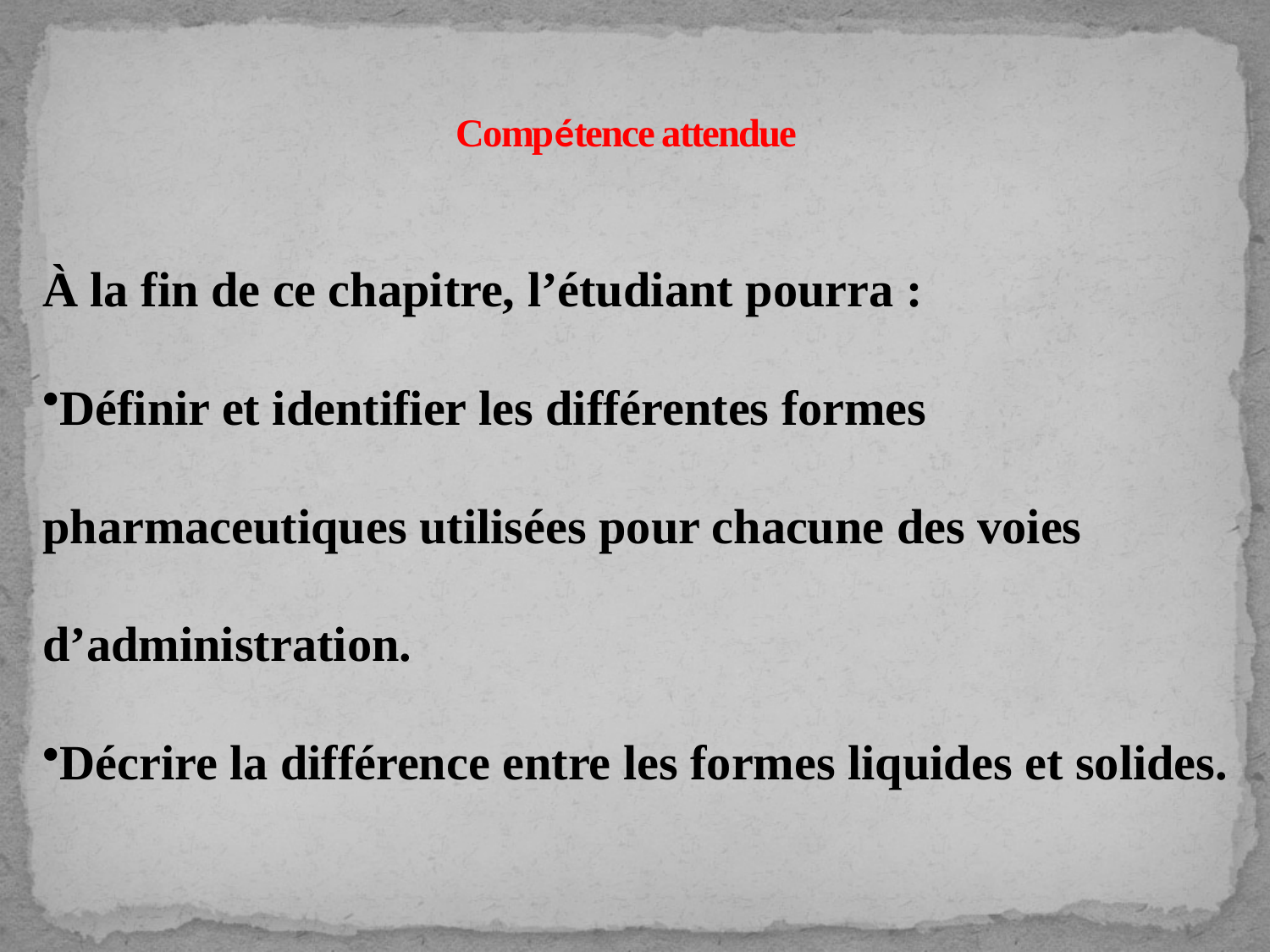

# Compétence attendue
À la fin de ce chapitre, l’étudiant pourra :
Définir et identifier les différentes formes pharmaceutiques utilisées pour chacune des voies d’administration.
Décrire la différence entre les formes liquides et solides.